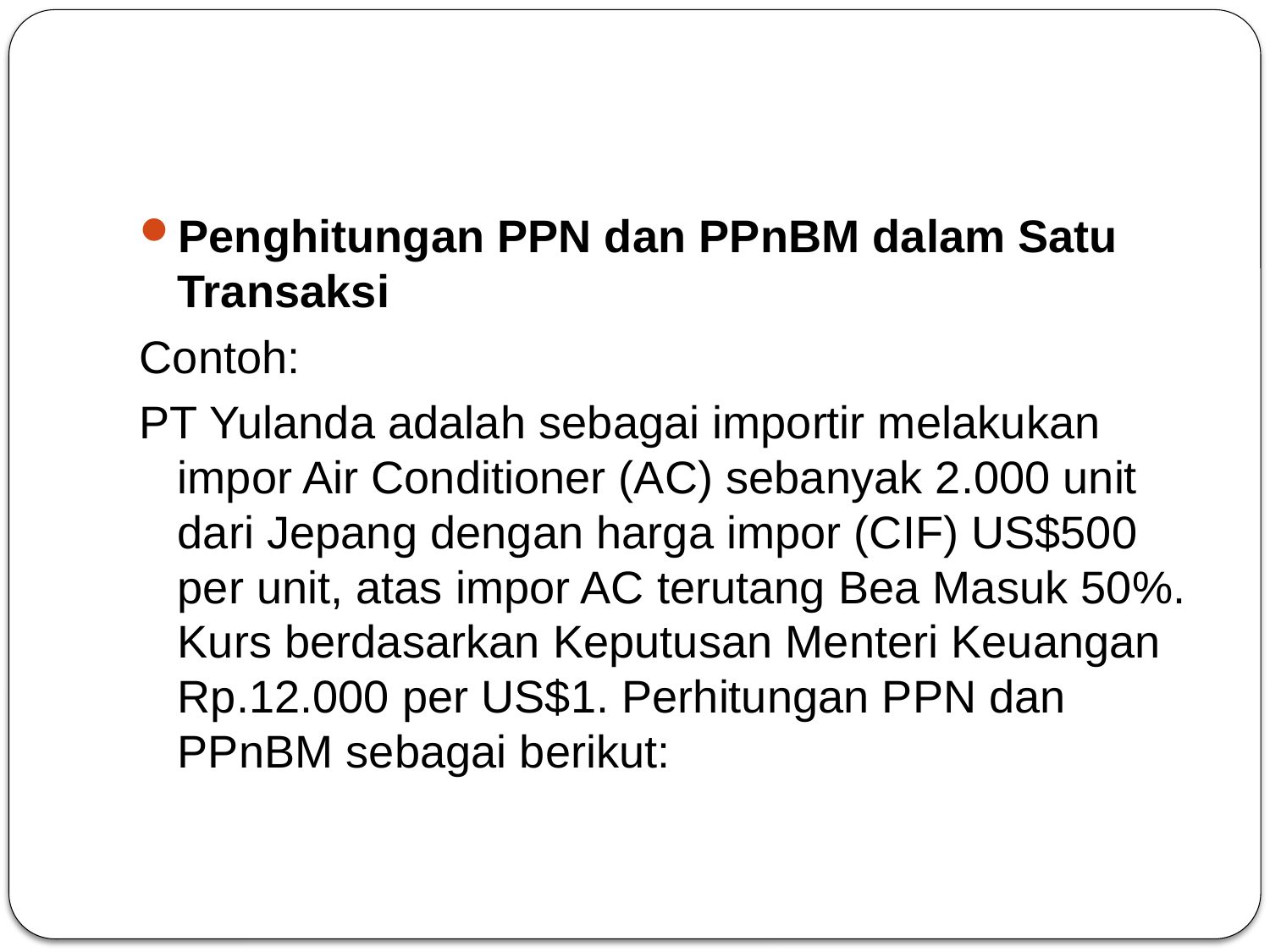

#
Penghitungan PPN dan PPnBM dalam Satu Transaksi
Contoh:
PT Yulanda adalah sebagai importir melakukan impor Air Conditioner (AC) sebanyak 2.000 unit dari Jepang dengan harga impor (CIF) US$500 per unit, atas impor AC terutang Bea Masuk 50%. Kurs berdasarkan Keputusan Menteri Keuangan Rp.12.000 per US$1. Perhitungan PPN dan PPnBM sebagai berikut: